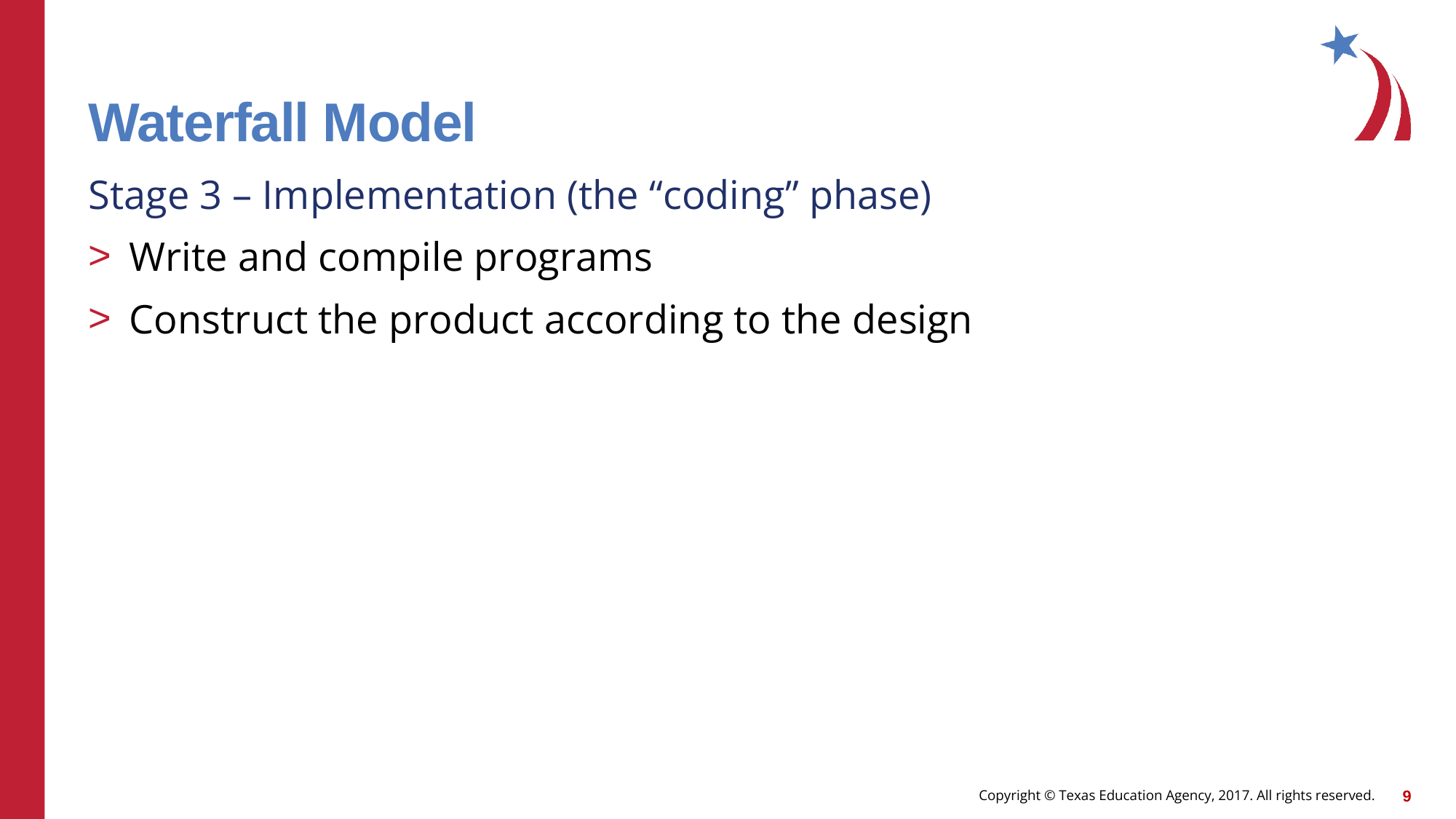

# Waterfall Model
Stage 3 – Implementation (the “coding” phase)
Write and compile programs
Construct the product according to the design